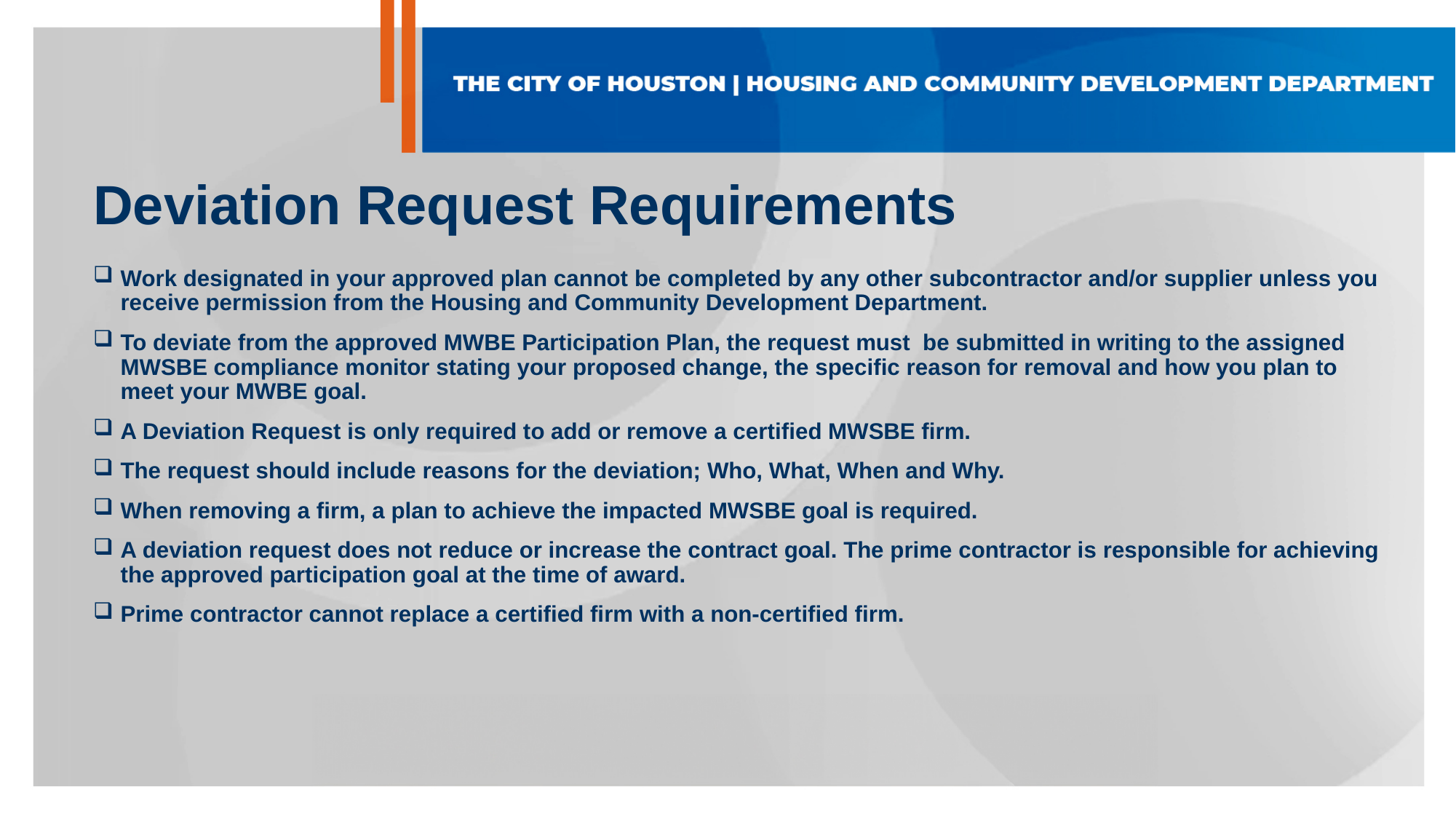

# Deviation Request Requirements
Work designated in your approved plan cannot be completed by any other subcontractor and/or supplier unless you receive permission from the Housing and Community Development Department.
To deviate from the approved MWBE Participation Plan, the request must  be submitted in writing to the assigned MWSBE compliance monitor stating your proposed change, the specific reason for removal and how you plan to meet your MWBE goal.
A Deviation Request is only required to add or remove a certified MWSBE firm.
The request should include reasons for the deviation; Who, What, When and Why.
When removing a firm, a plan to achieve the impacted MWSBE goal is required.
A deviation request does not reduce or increase the contract goal. The prime contractor is responsible for achieving the approved participation goal at the time of award.
Prime contractor cannot replace a certified firm with a non-certified firm.